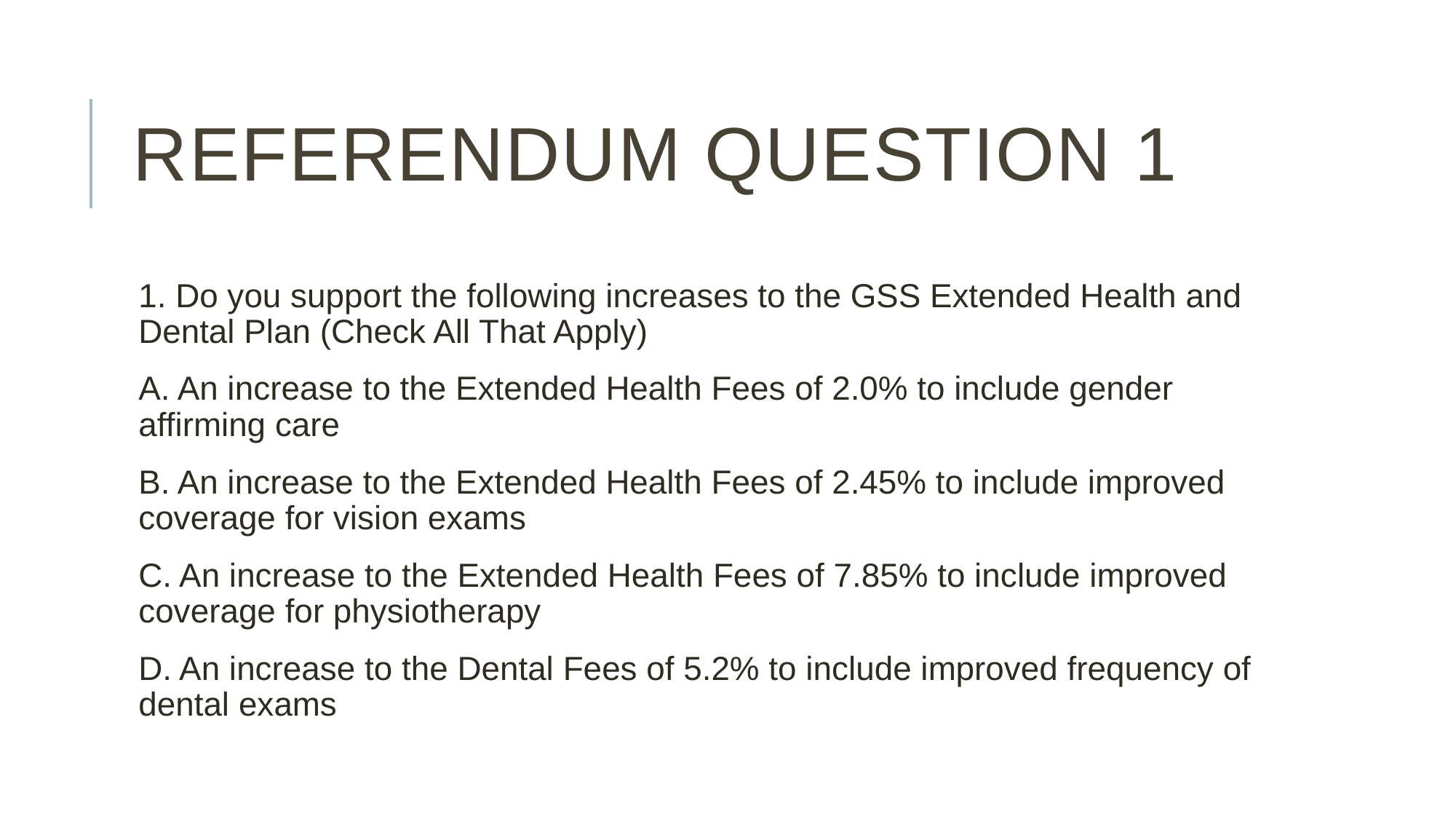

# Referendum Question 1
1. Do you support the following increases to the GSS Extended Health and Dental Plan (Check All That Apply)
A. An increase to the Extended Health Fees of 2.0% to include gender affirming care
B. An increase to the Extended Health Fees of 2.45% to include improved coverage for vision exams
C. An increase to the Extended Health Fees of 7.85% to include improved coverage for physiotherapy
D. An increase to the Dental Fees of 5.2% to include improved frequency of dental exams